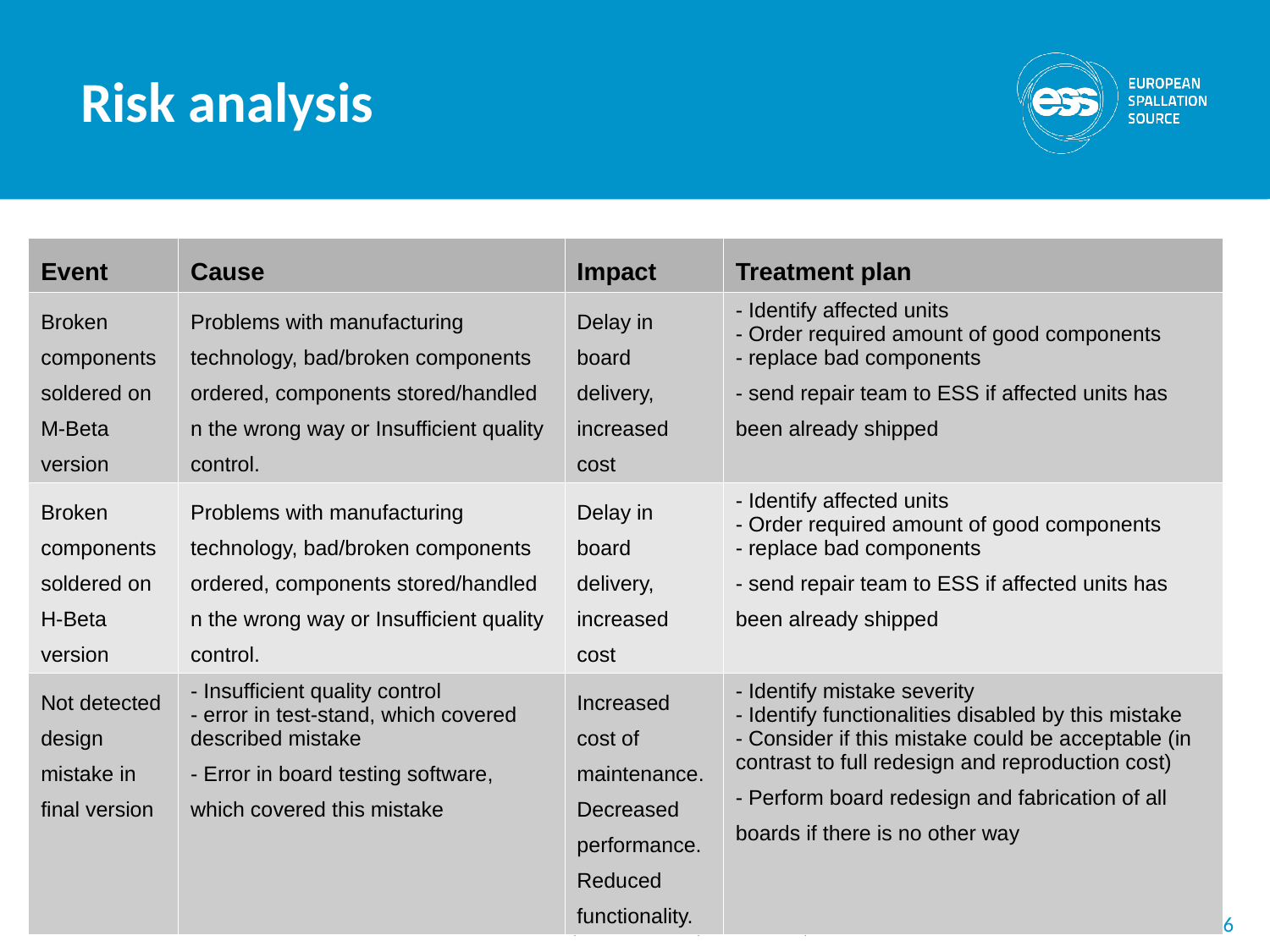

Risk analysis

| Event | Cause | Impact | Treatment plan |
| --- | --- | --- | --- |
| Broken components soldered on M-Beta version | Problems with manufacturing technology, bad/broken components ordered, components stored/handled n the wrong way or Insufficient quality control. | Delay in board delivery, increased cost | - Identify affected units - Order required amount of good components - replace bad components - send repair team to ESS if affected units has been already shipped |
| Broken components soldered on H-Beta version | Problems with manufacturing technology, bad/broken components ordered, components stored/handled n the wrong way or Insufficient quality control. | Delay in board delivery, increased cost | - Identify affected units - Order required amount of good components - replace bad components - send repair team to ESS if affected units has been already shipped |
| Not detected design mistake in final version | - Insufficient quality control - error in test-stand, which covered described mistake - Error in board testing software, which covered this mistake | Increased cost of maintenance. Decreased performance. Reduced functionality. | - Identify mistake severity - Identify functionalities disabled by this mistake - Consider if this mistake could be acceptable (in contrast to full redesign and reproduction cost) - Perform board redesign and fabrication of all boards if there is no other way |
 44/46
Jarosław Szewiński, ESS LLRF PDR, 30.05.2017, Lund